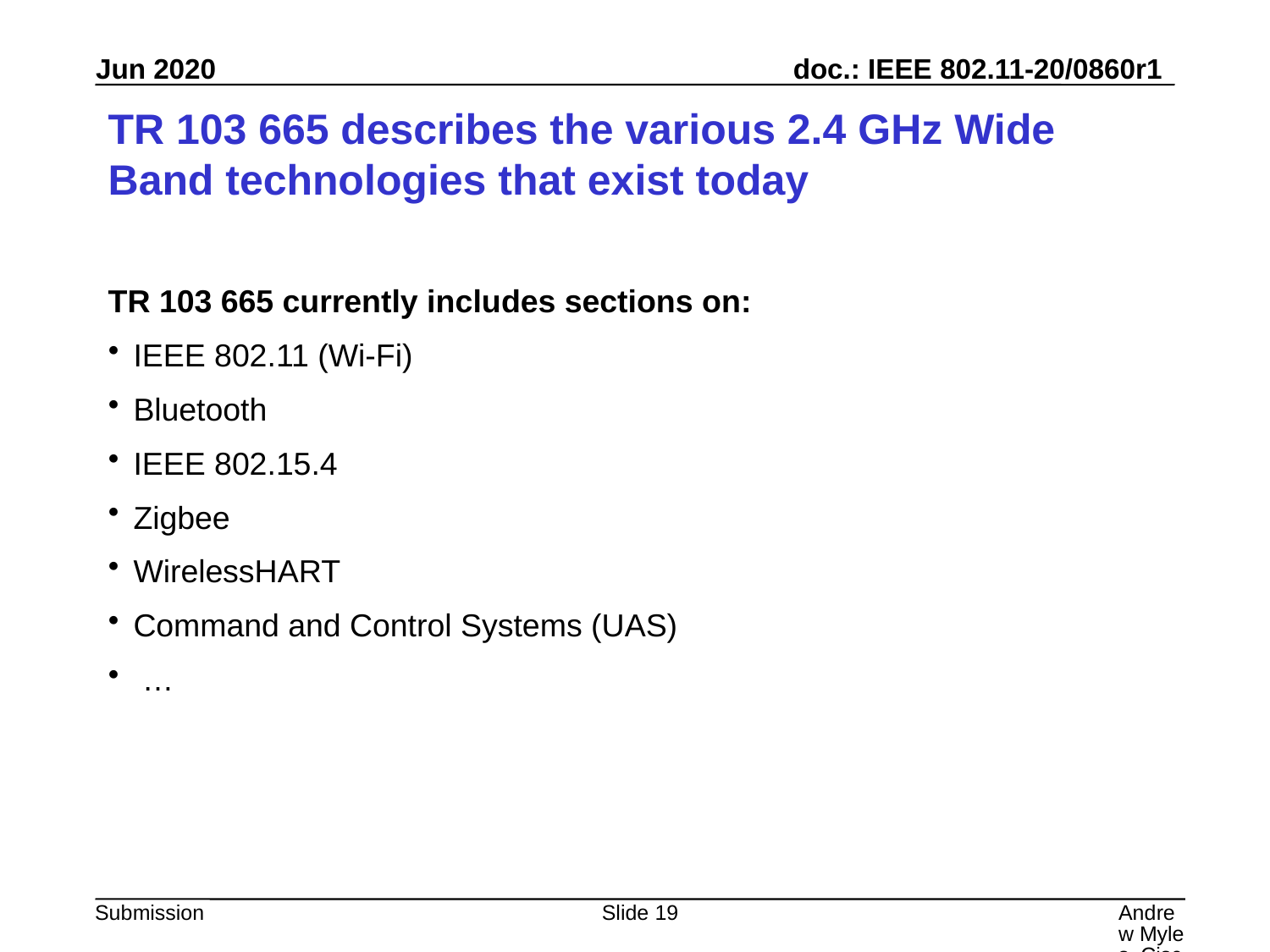

# TR 103 665 describes the various 2.4 GHz Wide Band technologies that exist today
TR 103 665 currently includes sections on:
IEEE 802.11 (Wi-Fi)
Bluetooth
IEEE 802.15.4
Zigbee
WirelessHART
Command and Control Systems (UAS)
 …
Slide 19
Andrew Myles, Cisco